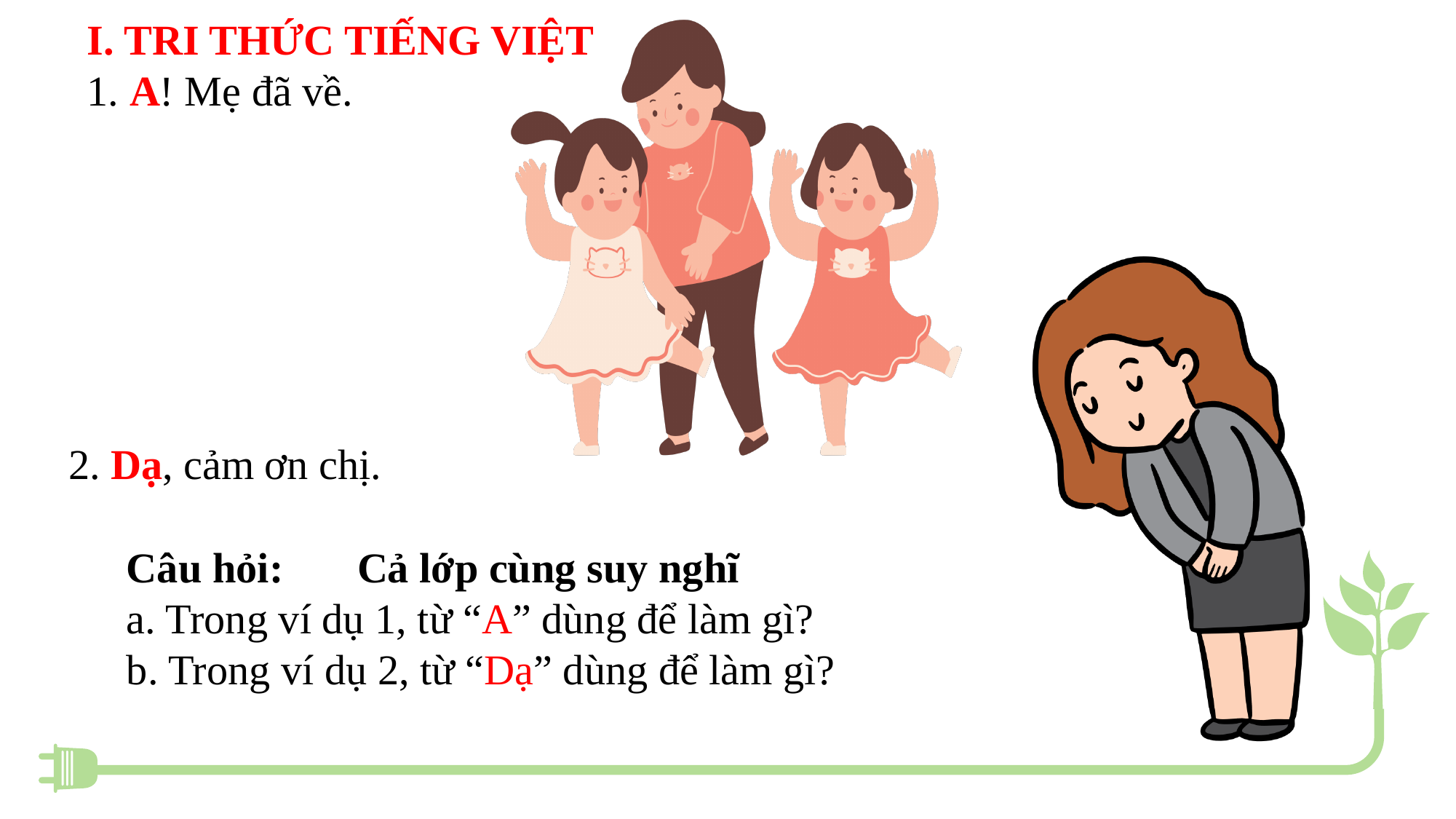

I. TRI THỨC TIẾNG VIỆT
1. A! Mẹ đã về.

2. Dạ, cảm ơn chị.
Câu hỏi:       Cả lớp cùng suy nghĩ
a. Trong ví dụ 1, từ “A” dùng để làm gì?
b. Trong ví dụ 2, từ “Dạ” dùng để làm gì?